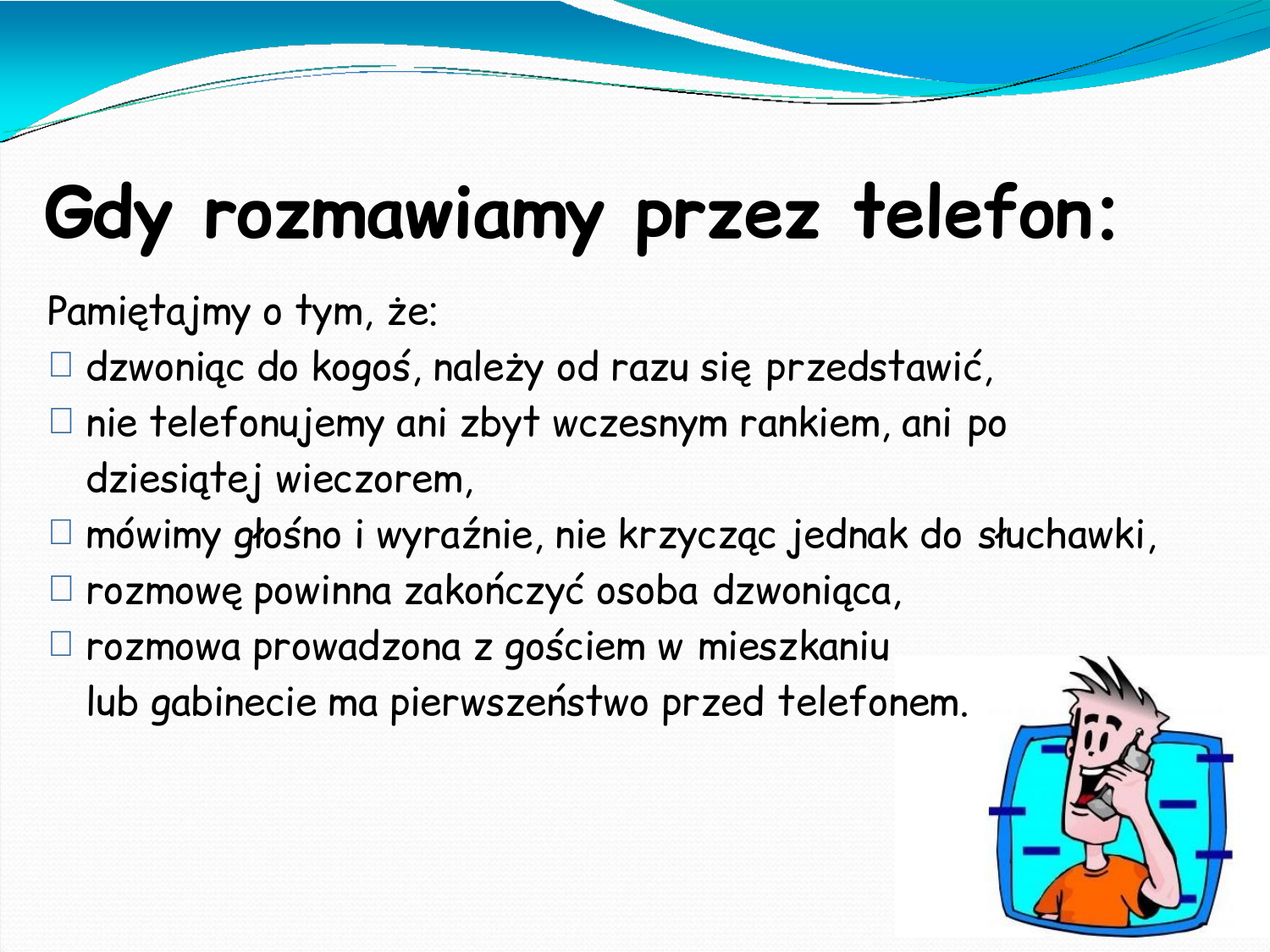

# Gdy rozmawiamy przez telefon:
Pamiętajmy o tym, że:
dzwoniąc do kogoś, należy od razu się przedstawić,
nie telefonujemy ani zbyt wczesnym rankiem, ani po
dziesiątej wieczorem,
mówimy głośno i wyraźnie, nie krzycząc jednak do słuchawki,
rozmowę powinna zakończyć osoba dzwoniąca,
rozmowa prowadzona z gościem w mieszkaniu
lub gabinecie ma pierwszeństwo przed telefonem.